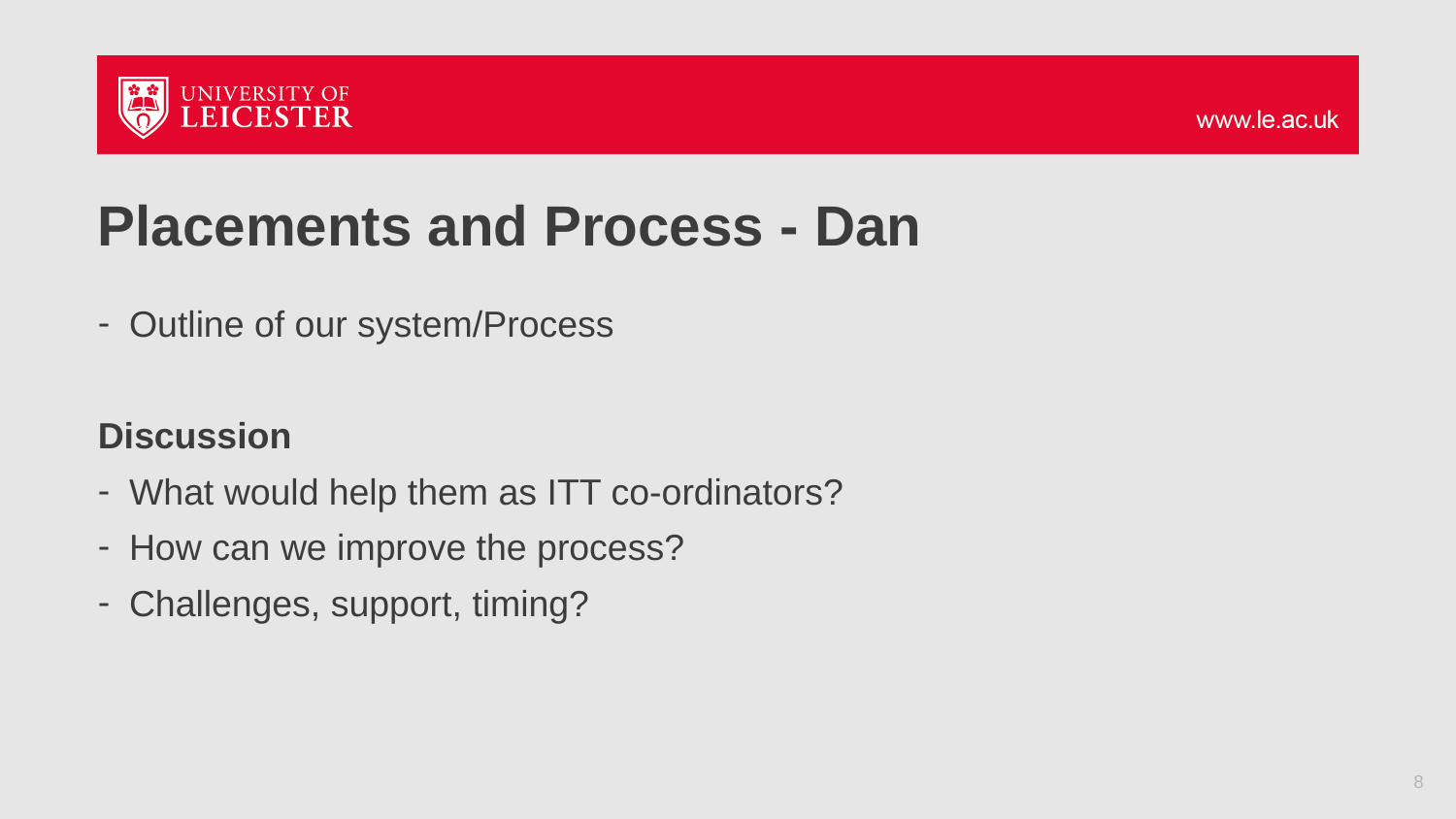

# Placements and Process - Dan
Outline of our system/Process

Discussion
What would help them as ITT co-ordinators?
How can we improve the process?
Challenges, support, timing?
8